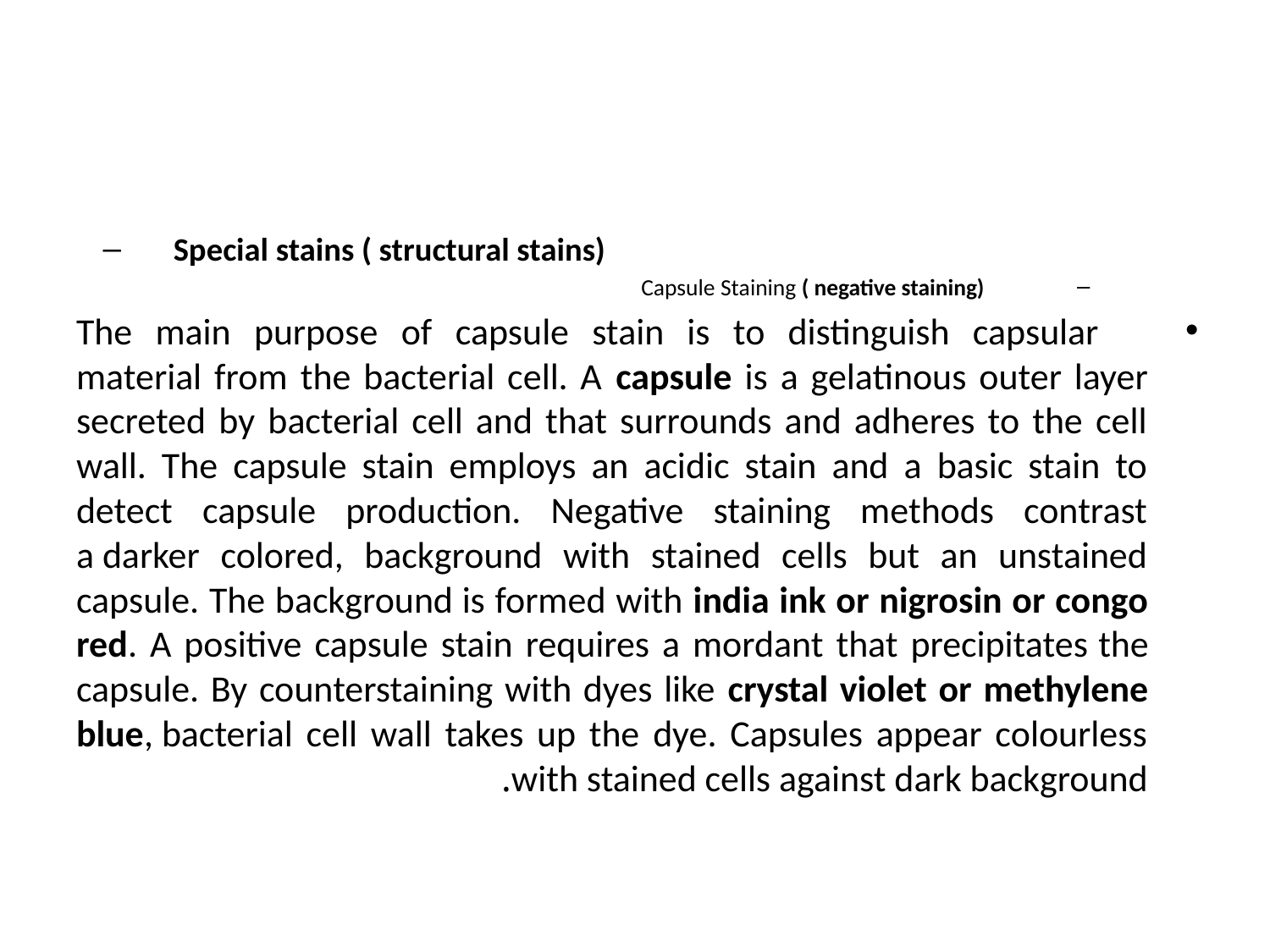

#
Special stains ( structural stains)
Capsule Staining ( negative staining)
     The main purpose of capsule stain is to distinguish capsular material from the bacterial cell. A capsule is a gelatinous outer layer secreted by bacterial cell and that surrounds and adheres to the cell wall. The capsule stain employs an acidic stain and a basic stain to detect capsule production. Negative staining methods contrast a darker colored, background with stained cells but an unstained capsule. The background is formed with india ink or nigrosin or congo red. A positive capsule stain requires a mordant that precipitates the capsule. By counterstaining with dyes like crystal violet or methylene blue, bacterial cell wall takes up the dye. Capsules appear colourless with stained cells against dark background.